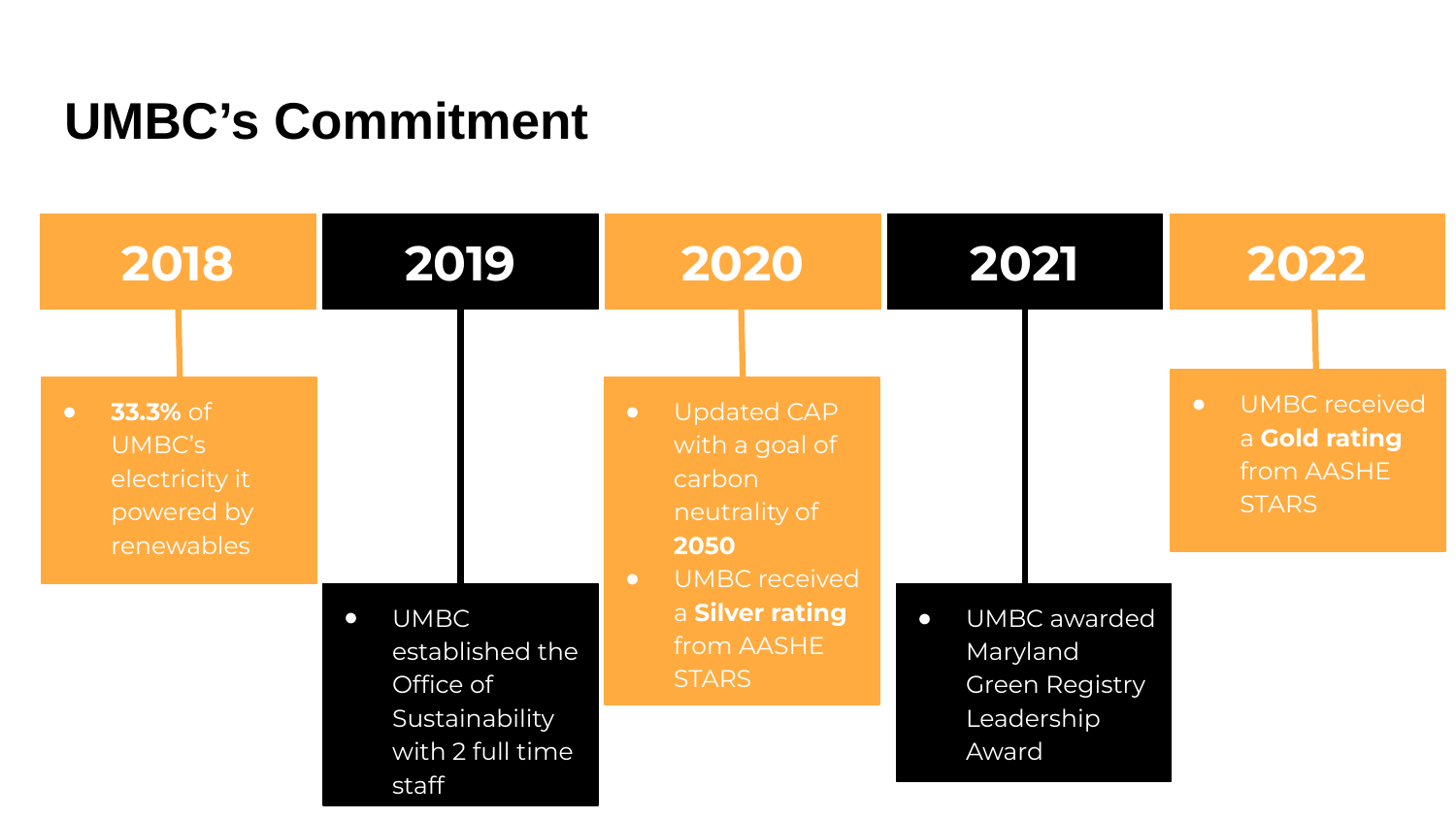

# UMBC’s Commitment
2018
2019
2020
2021
2022
UMBC received a Gold rating from AASHE STARS
33.3% of UMBC’s electricity it powered by renewables
Updated CAP with a goal of carbon neutrality of 2050
UMBC received a Silver rating from AASHE STARS
UMBC established the Office of Sustainability with 2 full time staff
UMBC awarded Maryland Green Registry Leadership Award